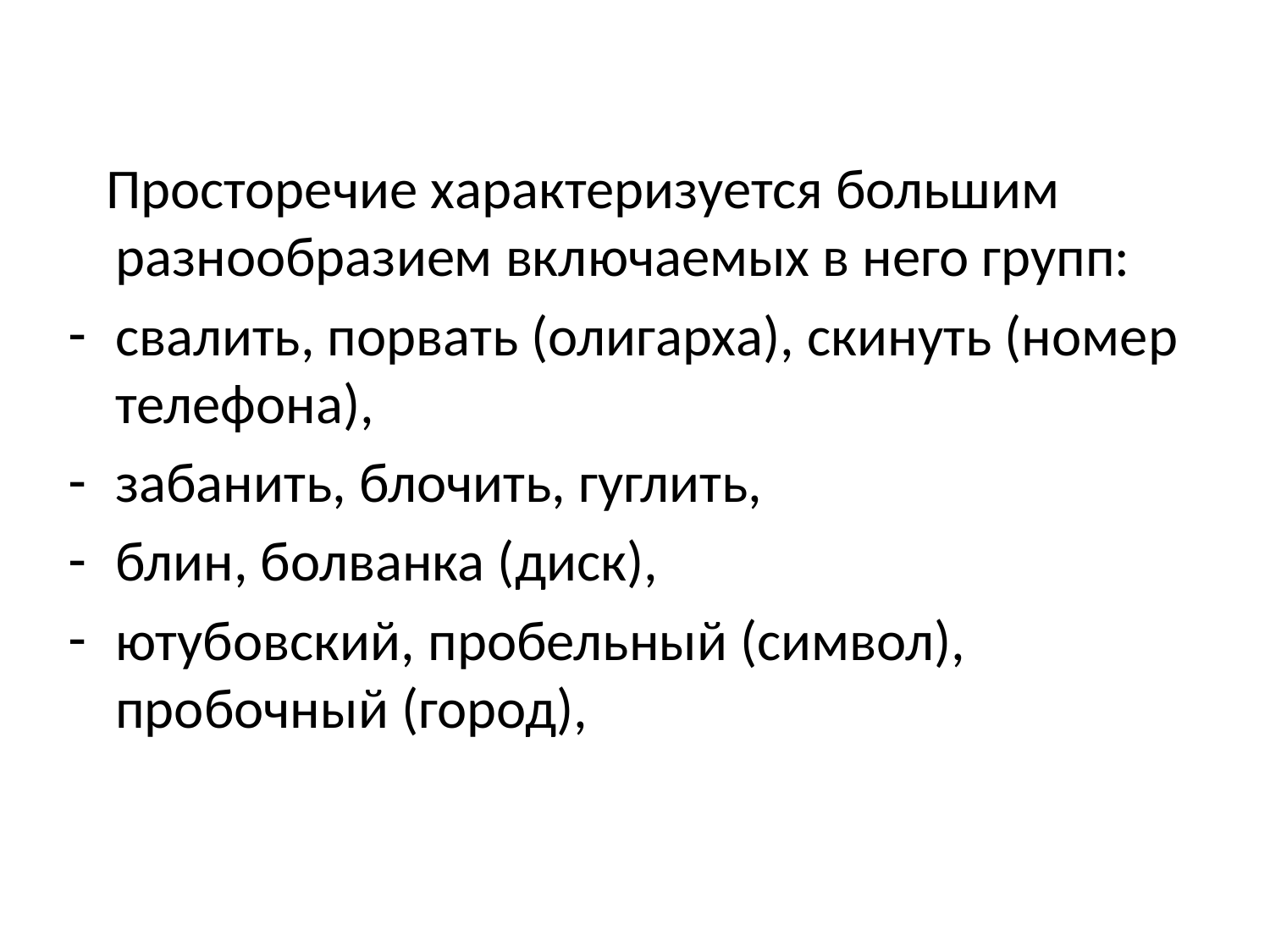

#
   Просторечие характеризуется большим разнообразием включаемых в него групп:
свалить, порвать (олигарха), скинуть (номер телефона),
забанить, блочить, гуглить,
блин, болванка (диск),
ютубовский, пробельный (символ), пробочный (город),